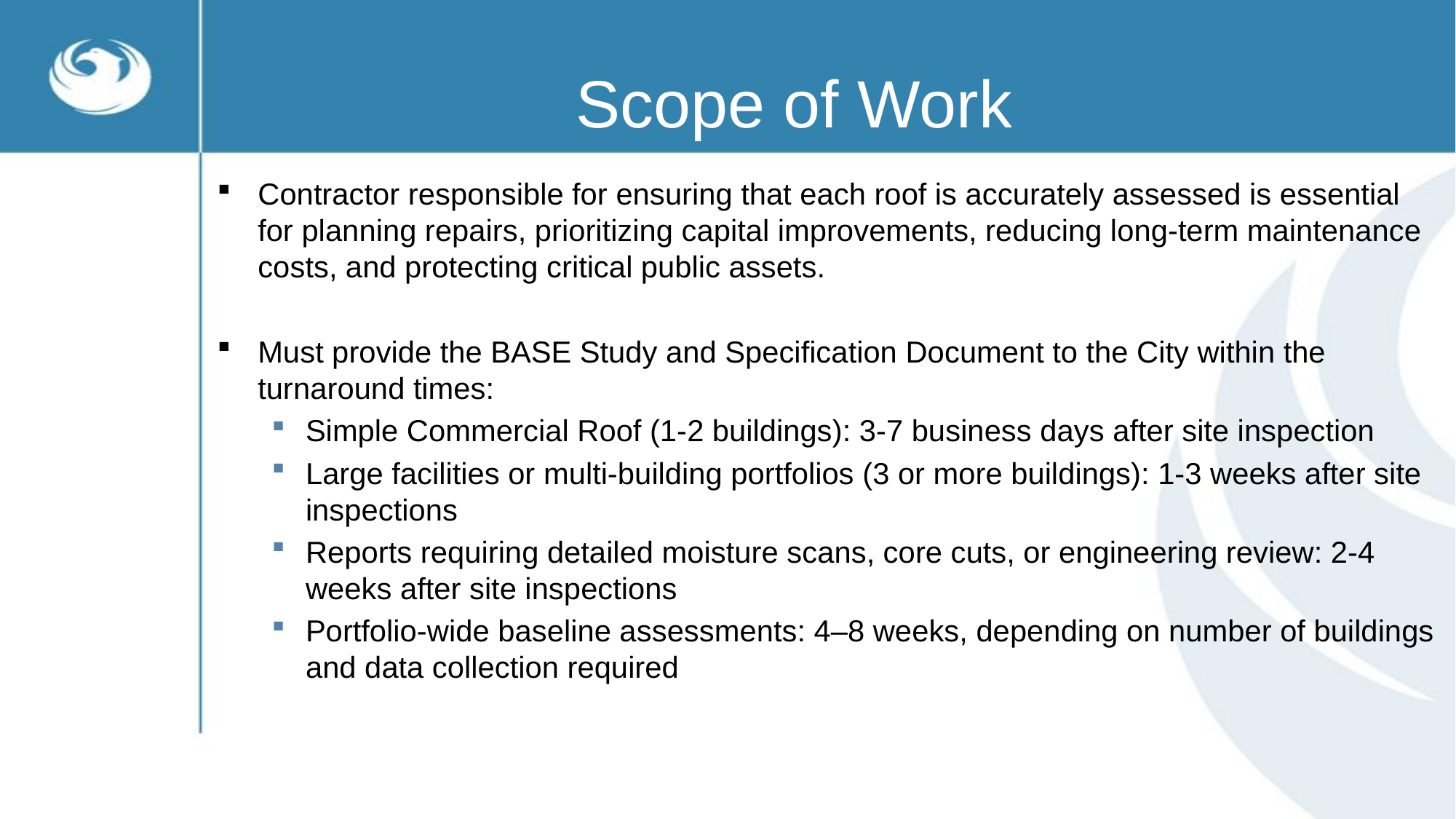

# Scope of Work
Contractor responsible for ensuring that each roof is accurately assessed is essential for planning repairs, prioritizing capital improvements, reducing long‑term maintenance costs, and protecting critical public assets.

Must provide the BASE Study and Specification Document to the City within the turnaround times:
Simple Commercial Roof (1-2 buildings): 3-7 business days after site inspection
Large facilities or multi-building portfolios (3 or more buildings): 1-3 weeks after site inspections
Reports requiring detailed moisture scans, core cuts, or engineering review: 2-4 weeks after site inspections
Portfolio-wide baseline assessments: 4–8 weeks, depending on number of buildings and data collection required